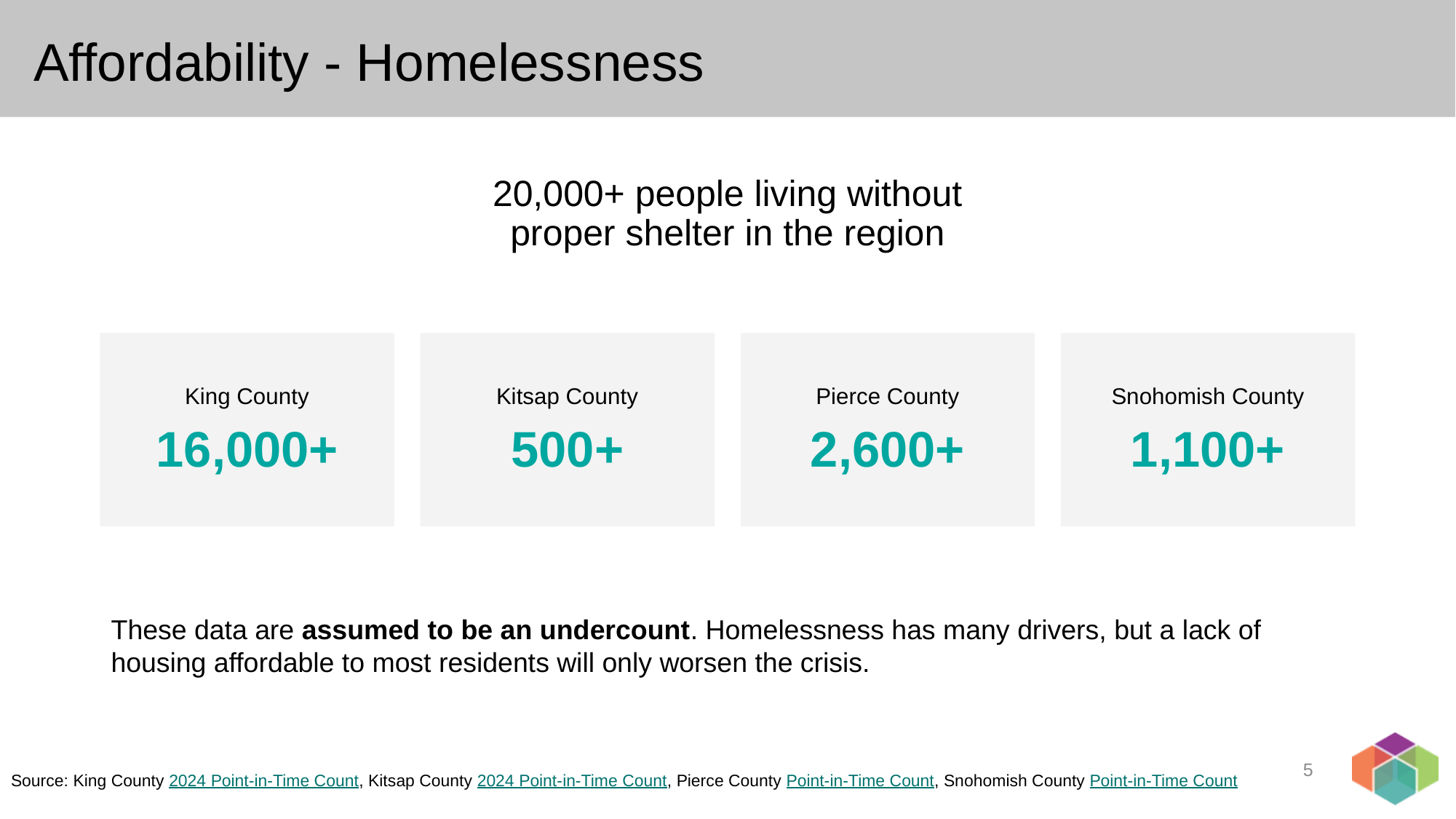

# Affordability - Homelessness
20,000+ people living without
proper shelter in the region
King County
16,000+
Kitsap County
500+
Pierce County
2,600+
Snohomish County
1,100+
These data are assumed to be an undercount. Homelessness has many drivers, but a lack of housing affordable to most residents will only worsen the crisis.
5
Source: King County 2024 Point-in-Time Count, Kitsap County 2024 Point-in-Time Count, Pierce County Point-in-Time Count, Snohomish County Point-in-Time Count